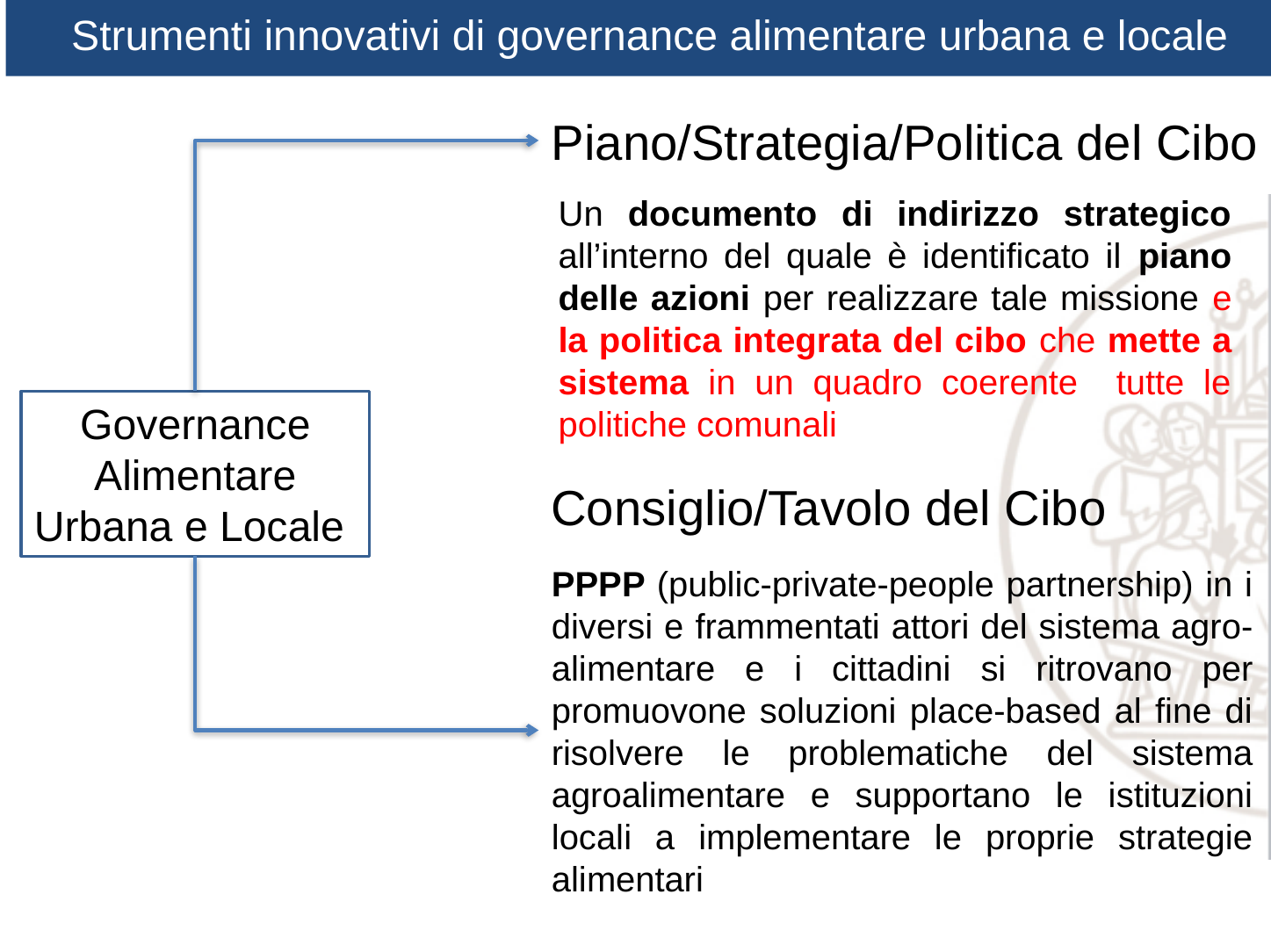

Strumenti innovativi di governance alimentare urbana e locale
Piano/Strategia/Politica del Cibo
Un documento di indirizzo strategico all’interno del quale è identificato il piano delle azioni per realizzare tale missione e la politica integrata del cibo che mette a sistema in un quadro coerente  tutte le politiche comunali

Governance
Alimentare
Urbana e Locale
Consiglio/Tavolo del Cibo
PPPP (public-private-people partnership) in i diversi e frammentati attori del sistema agro-alimentare e i cittadini si ritrovano per promuovone soluzioni place-based al fine di risolvere le problematiche del sistema agroalimentare e supportano le istituzioni locali a implementare le proprie strategie alimentari